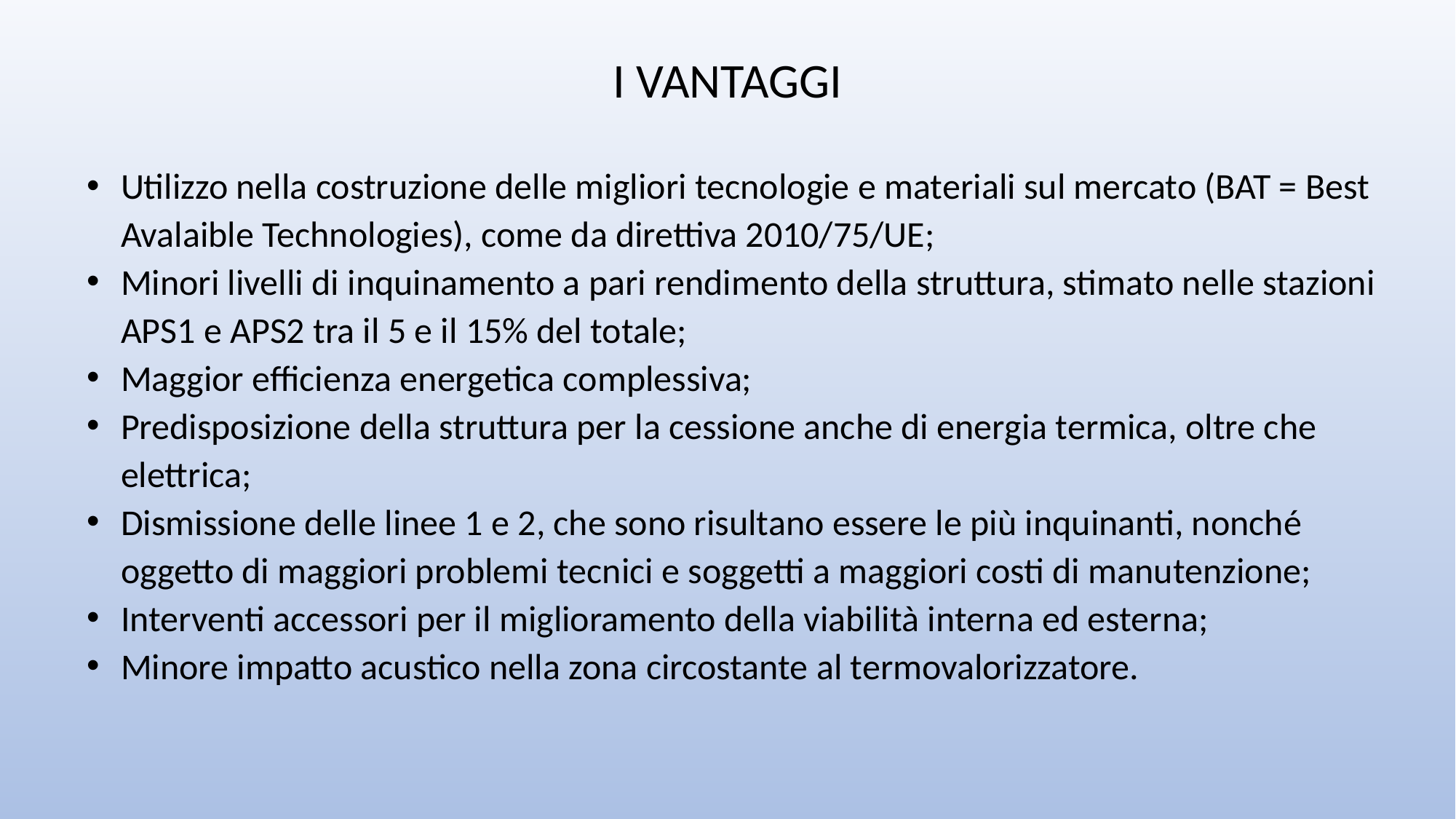

# I VANTAGGI
Utilizzo nella costruzione delle migliori tecnologie e materiali sul mercato (BAT = Best Avalaible Technologies), come da direttiva 2010/75/UE;
Minori livelli di inquinamento a pari rendimento della struttura, stimato nelle stazioni APS1 e APS2 tra il 5 e il 15% del totale;
Maggior efficienza energetica complessiva;
Predisposizione della struttura per la cessione anche di energia termica, oltre che elettrica;
Dismissione delle linee 1 e 2, che sono risultano essere le più inquinanti, nonché oggetto di maggiori problemi tecnici e soggetti a maggiori costi di manutenzione;
Interventi accessori per il miglioramento della viabilità interna ed esterna;
Minore impatto acustico nella zona circostante al termovalorizzatore.